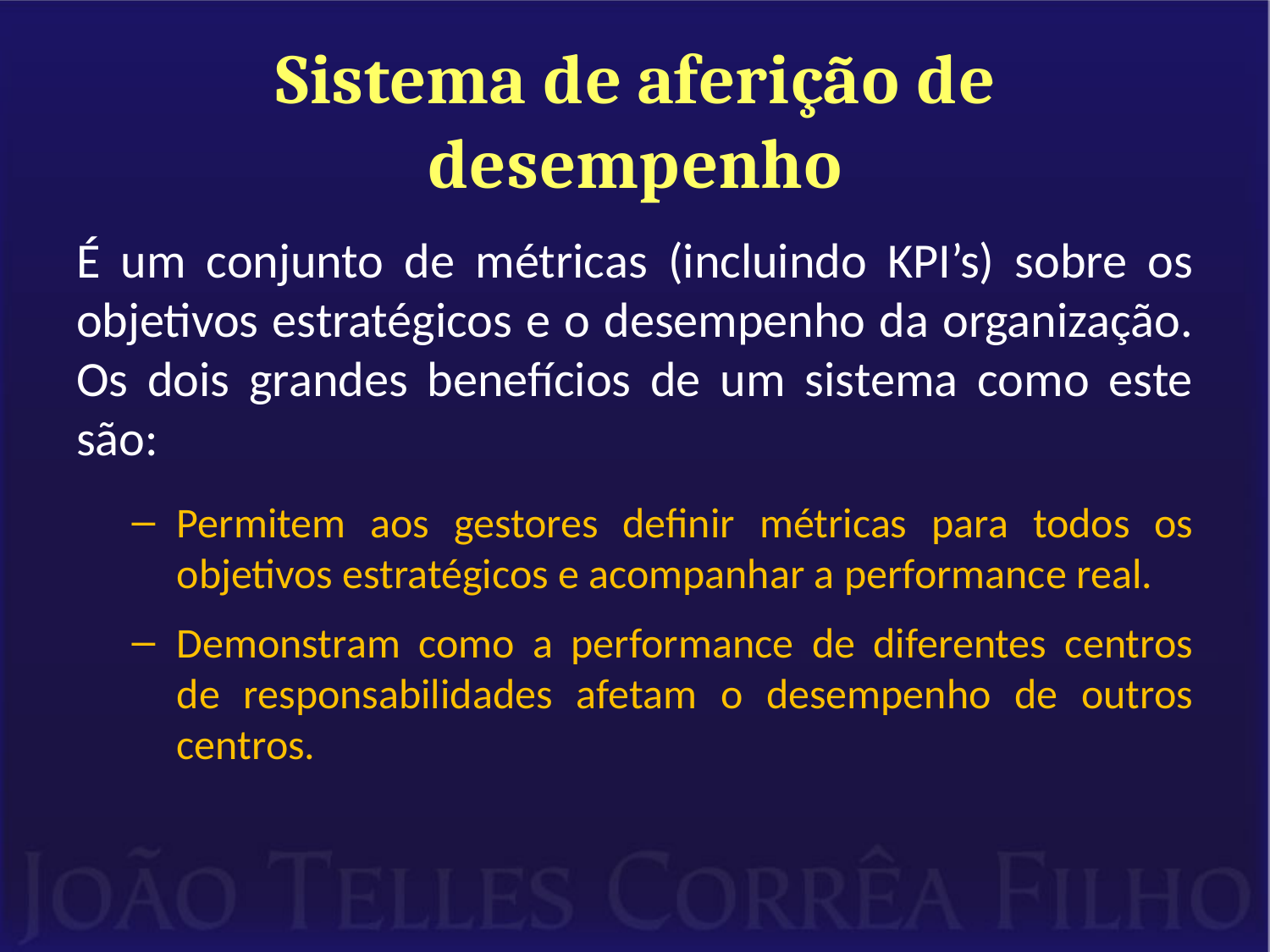

# Sistema de aferição de desempenho
É um conjunto de métricas (incluindo KPI’s) sobre os objetivos estratégicos e o desempenho da organização. Os dois grandes benefícios de um sistema como este são:
Permitem aos gestores definir métricas para todos os objetivos estratégicos e acompanhar a performance real.
Demonstram como a performance de diferentes centros de responsabilidades afetam o desempenho de outros centros.